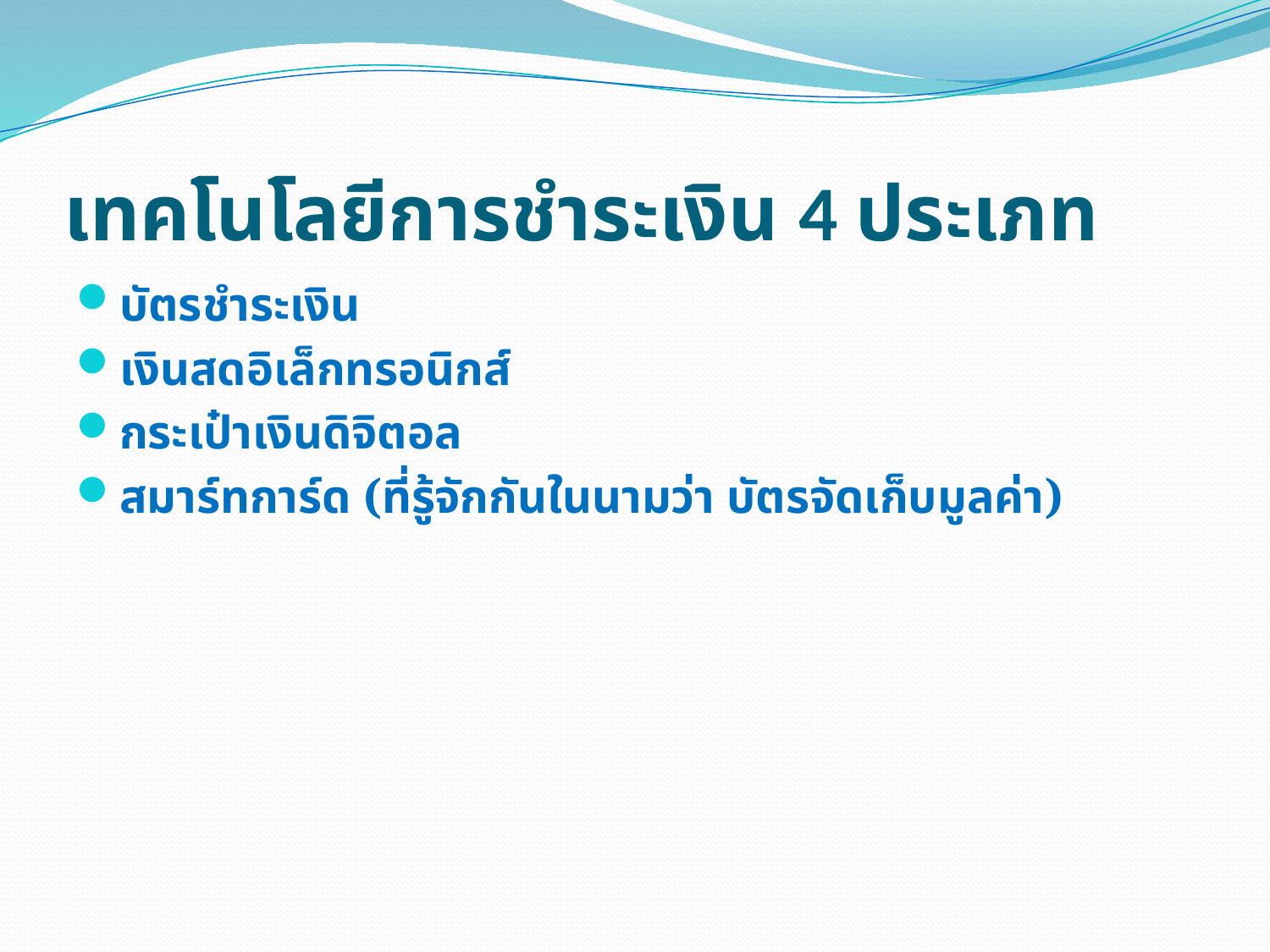

# เทคโนโลยีการชำระเงิน 4 ประเภท
บัตรชำระเงิน
เงินสดอิเล็กทรอนิกส์
กระเป๋าเงินดิจิตอล
สมาร์ทการ์ด (ที่รู้จักกันในนามว่า บัตรจัดเก็บมูลค่า)